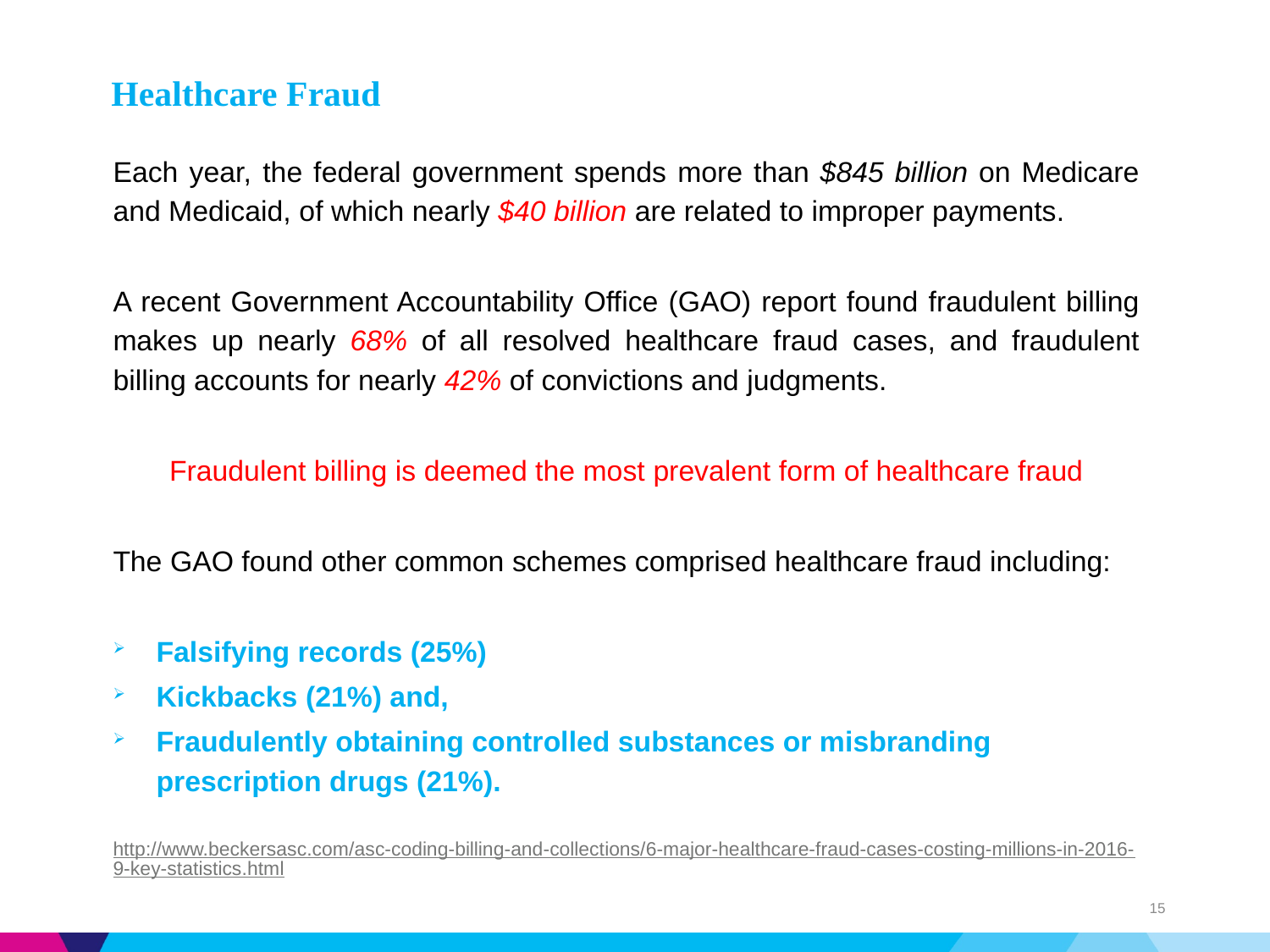

# Healthcare Fraud
Each year, the federal government spends more than $845 billion on Medicare and Medicaid, of which nearly $40 billion are related to improper payments.

A recent Government Accountability Office (GAO) report found fraudulent billing makes up nearly 68% of all resolved healthcare fraud cases, and fraudulent billing accounts for nearly 42% of convictions and judgments.

Fraudulent billing is deemed the most prevalent form of healthcare fraud

The GAO found other common schemes comprised healthcare fraud including:

Falsifying records (25%)
Kickbacks (21%) and,
Fraudulently obtaining controlled substances or misbranding prescription drugs (21%).

http://www.beckersasc.com/asc-coding-billing-and-collections/6-major-healthcare-fraud-cases-costing-millions-in-2016-9-key-statistics.html

15